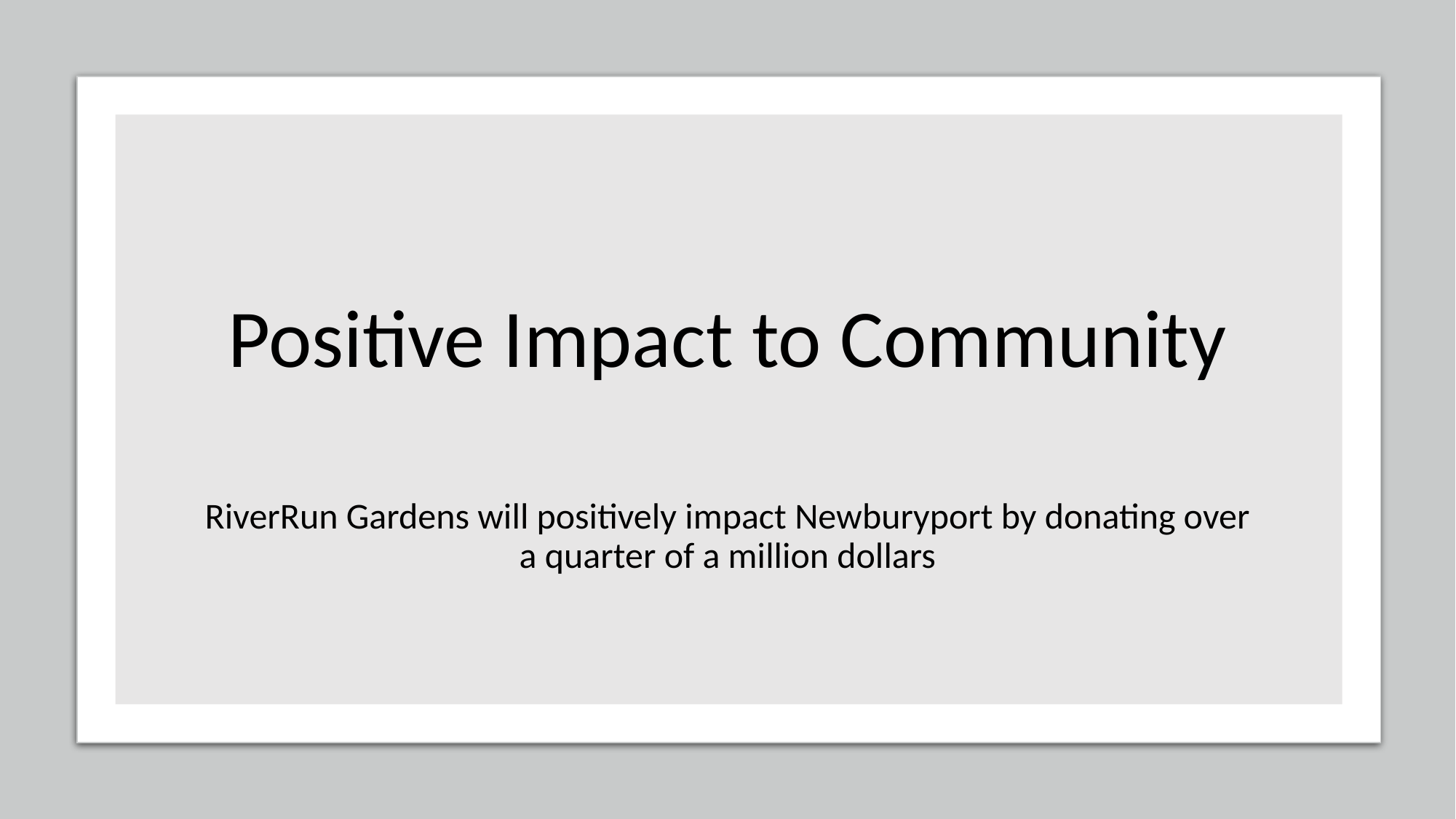

# Positive Impact to Community

RiverRun Gardens will positively impact Newburyport by donating over a quarter of a million dollars